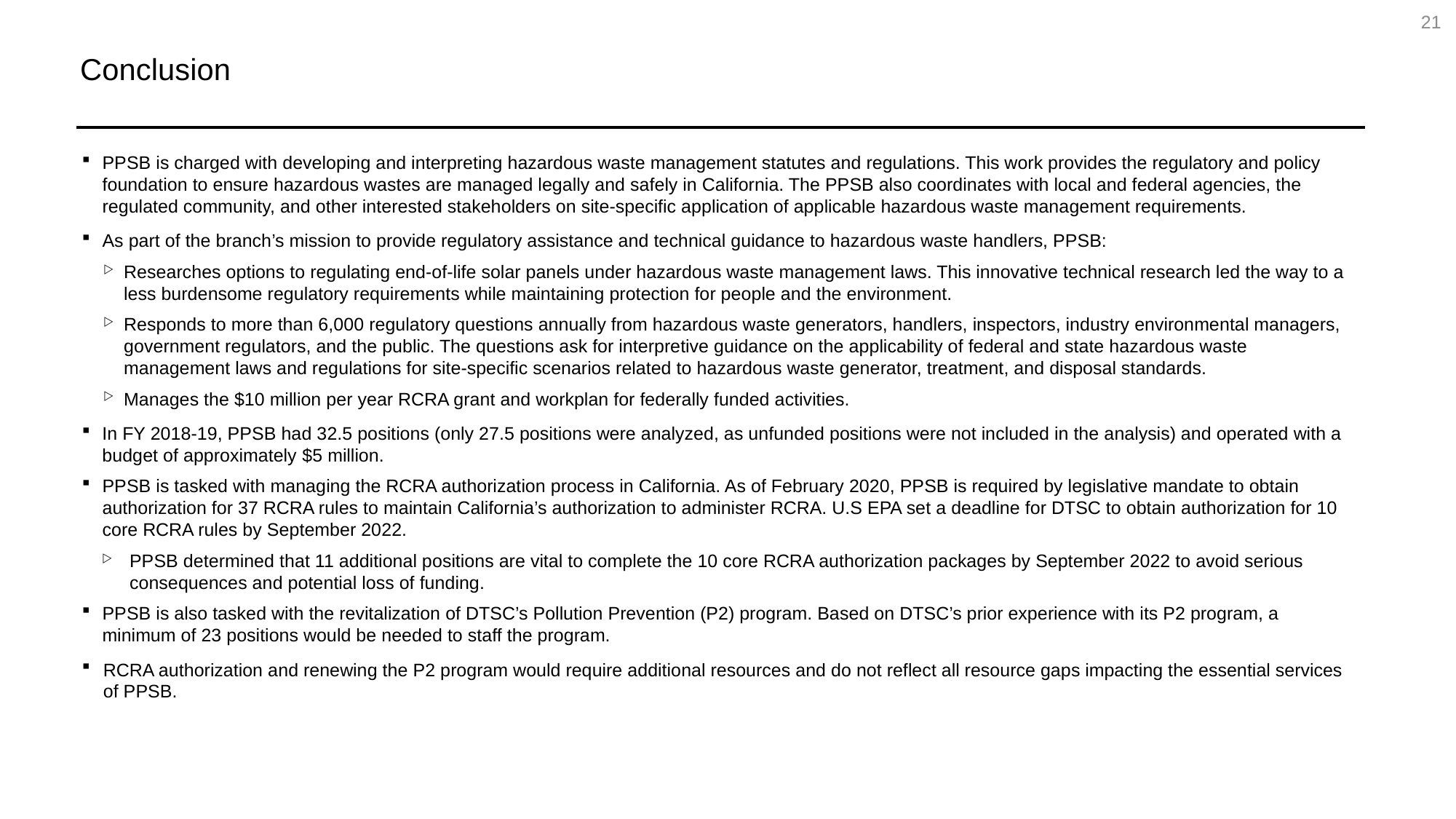

# Conclusion
21
PPSB is charged with developing and interpreting hazardous waste management statutes and regulations. This work provides the regulatory and policy foundation to ensure hazardous wastes are managed legally and safely in California. The PPSB also coordinates with local and federal agencies, the regulated community, and other interested stakeholders on site-specific application of applicable hazardous waste management requirements.
As part of the branch’s mission to provide regulatory assistance and technical guidance to hazardous waste handlers, PPSB:
Researches options to regulating end-of-life solar panels under hazardous waste management laws. This innovative technical research led the way to a less burdensome regulatory requirements while maintaining protection for people and the environment.
Responds to more than 6,000 regulatory questions annually from hazardous waste generators, handlers, inspectors, industry environmental managers, government regulators, and the public. The questions ask for interpretive guidance on the applicability of federal and state hazardous waste management laws and regulations for site-specific scenarios related to hazardous waste generator, treatment, and disposal standards.
Manages the $10 million per year RCRA grant and workplan for federally funded activities.
In FY 2018-19, PPSB had 32.5 positions (only 27.5 positions were analyzed, as unfunded positions were not included in the analysis) and operated with a budget of approximately $5 million.
PPSB is tasked with managing the RCRA authorization process in California. As of February 2020, PPSB is required by legislative mandate to obtain authorization for 37 RCRA rules to maintain California’s authorization to administer RCRA. U.S EPA set a deadline for DTSC to obtain authorization for 10 core RCRA rules by September 2022.
PPSB determined that 11 additional positions are vital to complete the 10 core RCRA authorization packages by September 2022 to avoid serious consequences and potential loss of funding.
PPSB is also tasked with the revitalization of DTSC’s Pollution Prevention (P2) program. Based on DTSC’s prior experience with its P2 program, a minimum of 23 positions would be needed to staff the program.
RCRA authorization and renewing the P2 program would require additional resources and do not reflect all resource gaps impacting the essential services of PPSB.